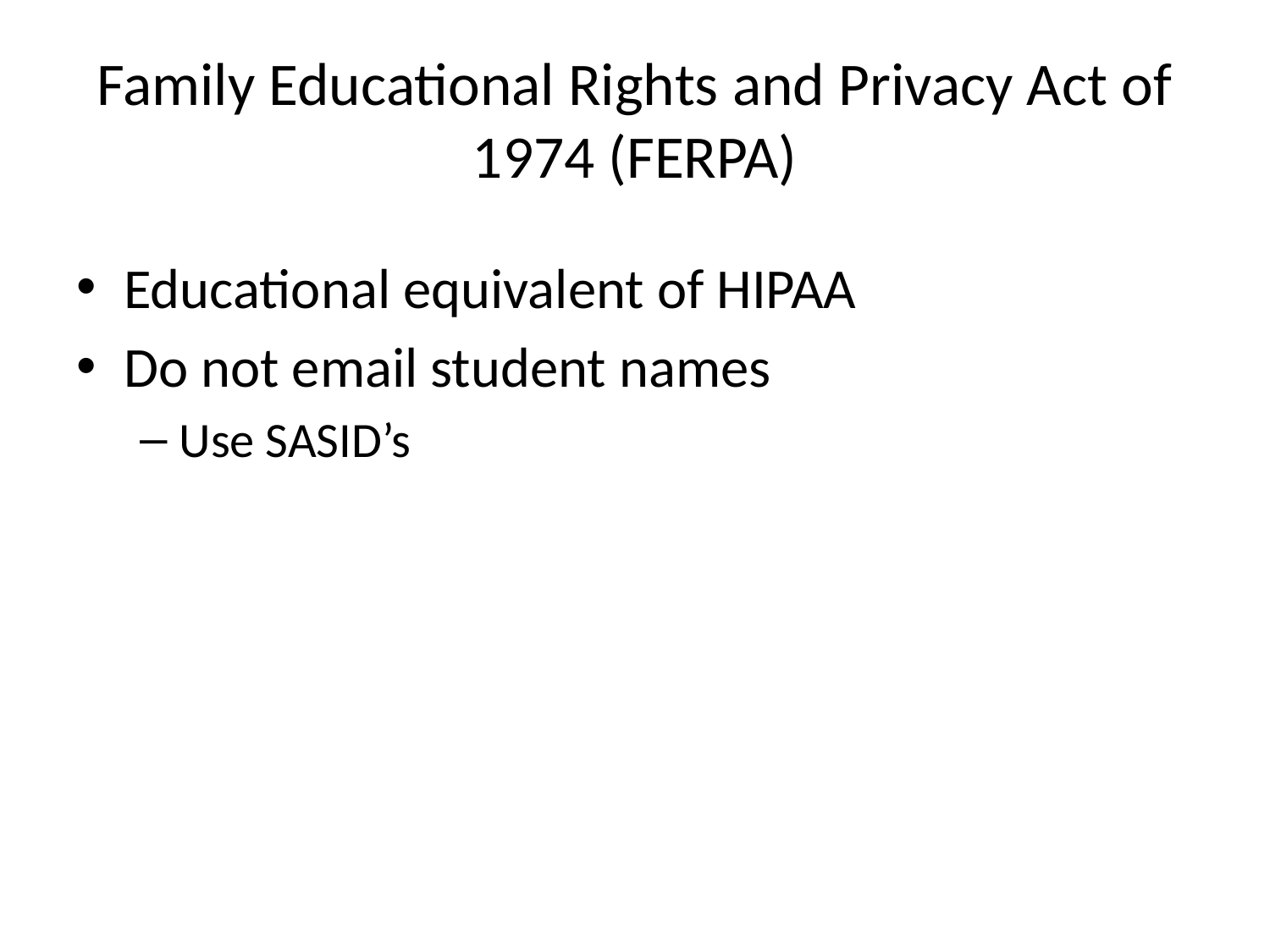

# Family Educational Rights and Privacy Act of 1974 (FERPA)
Educational equivalent of HIPAA
Do not email student names
Use SASID’s